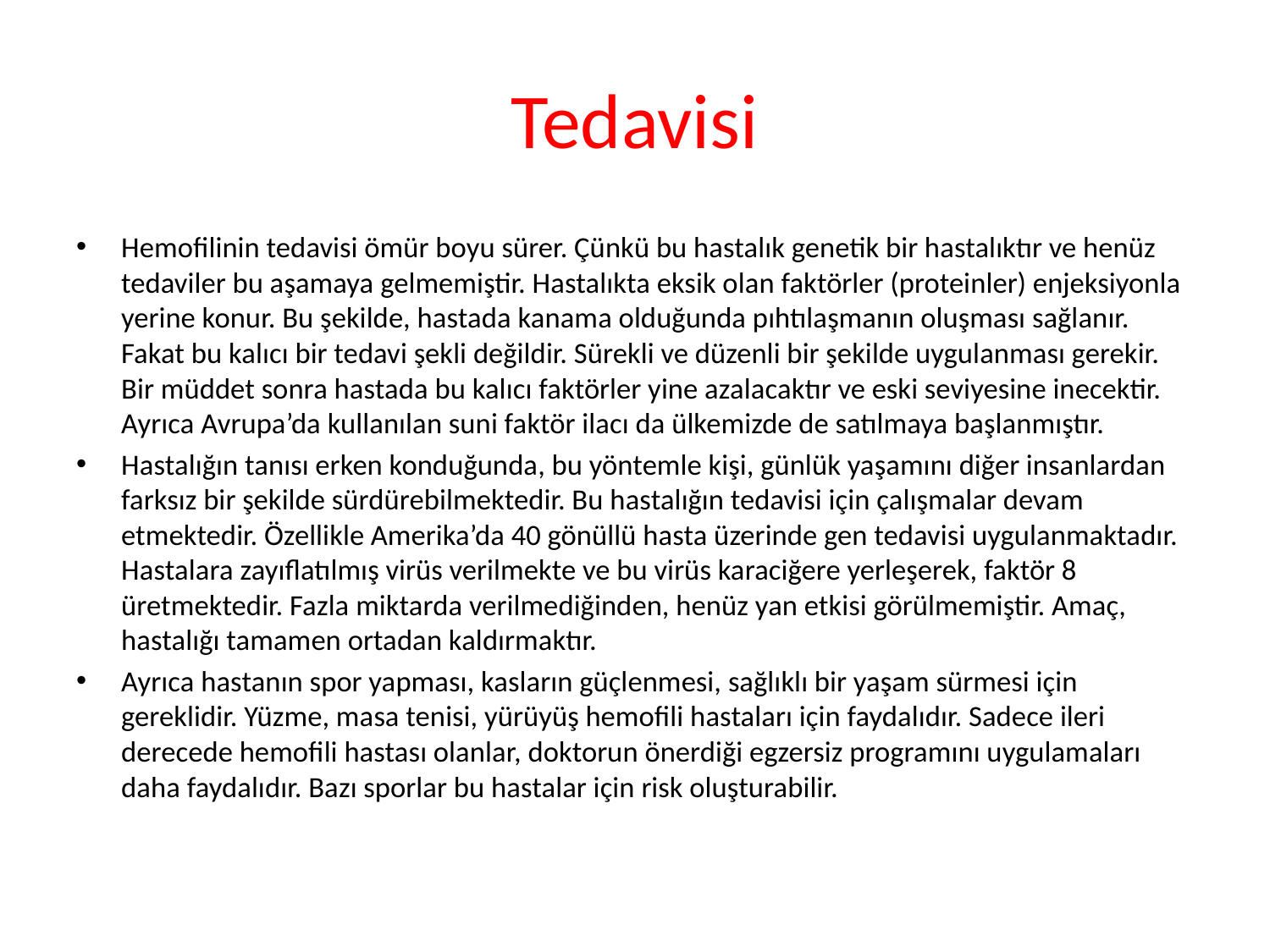

# Tedavisi
Hemofilinin tedavisi ömür boyu sürer. Çünkü bu hastalık genetik bir hastalıktır ve henüz tedaviler bu aşamaya gelmemiştir. Hastalıkta eksik olan faktörler (proteinler) enjeksiyonla yerine konur. Bu şekilde, hastada kanama olduğunda pıhtılaşmanın oluşması sağlanır. Fakat bu kalıcı bir tedavi şekli değildir. Sürekli ve düzenli bir şekilde uygulanması gerekir. Bir müddet sonra hastada bu kalıcı faktörler yine azalacaktır ve eski seviyesine inecektir. Ayrıca Avrupa’da kullanılan suni faktör ilacı da ülkemizde de satılmaya başlanmıştır.
Hastalığın tanısı erken konduğunda, bu yöntemle kişi, günlük yaşamını diğer insanlardan farksız bir şekilde sürdürebilmektedir. Bu hastalığın tedavisi için çalışmalar devam etmektedir. Özellikle Amerika’da 40 gönüllü hasta üzerinde gen tedavisi uygulanmaktadır. Hastalara zayıflatılmış virüs verilmekte ve bu virüs karaciğere yerleşerek, faktör 8 üretmektedir. Fazla miktarda verilmediğinden, henüz yan etkisi görülmemiştir. Amaç, hastalığı tamamen ortadan kaldırmaktır.
Ayrıca hastanın spor yapması, kasların güçlenmesi, sağlıklı bir yaşam sürmesi için gereklidir. Yüzme, masa tenisi, yürüyüş hemofili hastaları için faydalıdır. Sadece ileri derecede hemofili hastası olanlar, doktorun önerdiği egzersiz programını uygulamaları daha faydalıdır. Bazı sporlar bu hastalar için risk oluşturabilir.